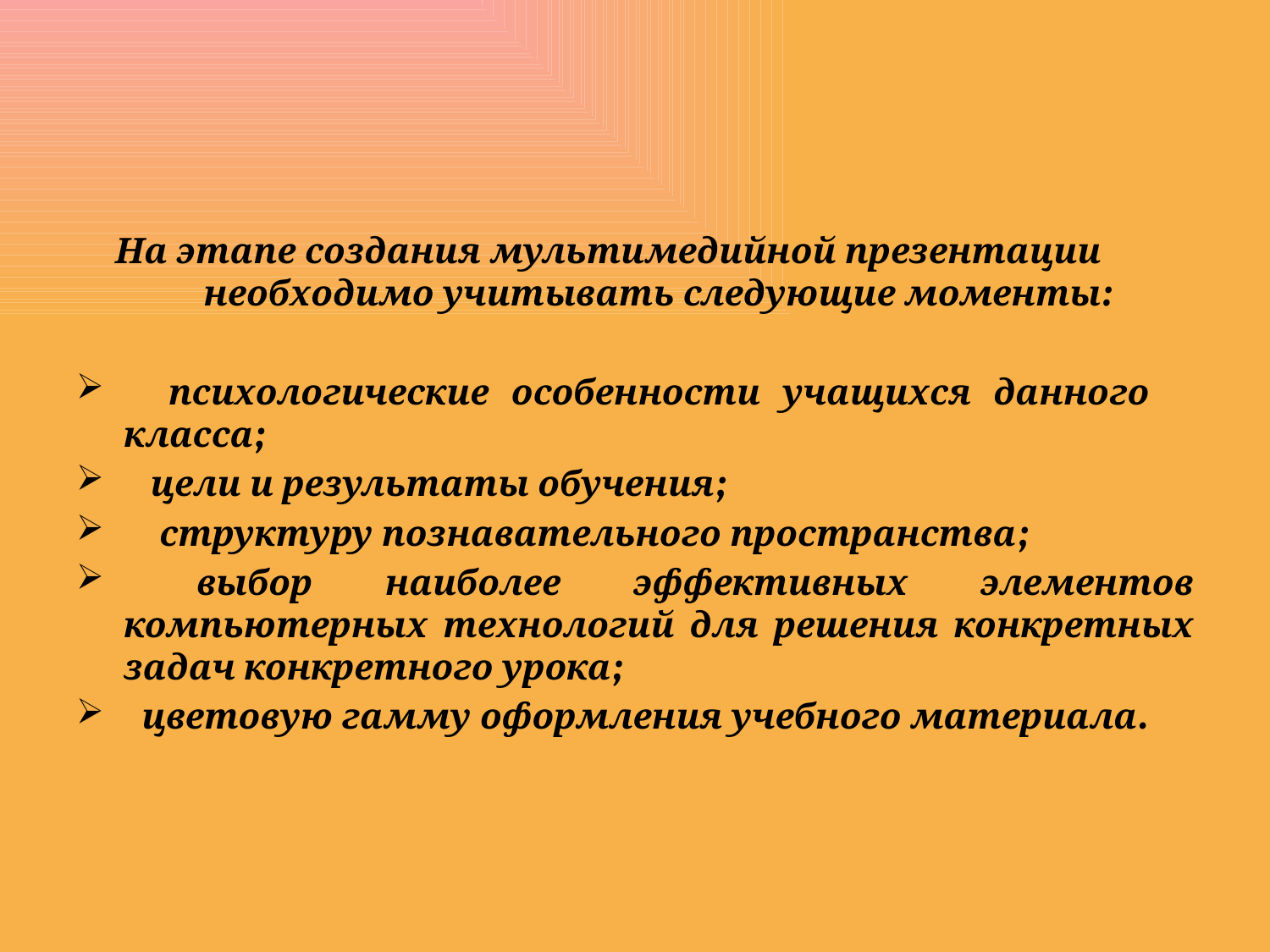

# Рекомендации по разработке мультимедийных презентаций
На этапе создания мультимедийной презентации       необходимо учитывать следующие моменты:

  психологические особенности учащихся данного   класса;
   цели и результаты обучения;
    структуру познавательного пространства;
 выбор наиболее эффективных элементов компьютерных технологий для решения конкретных задач конкретного урока;
  цветовую гамму оформления учебного материала.